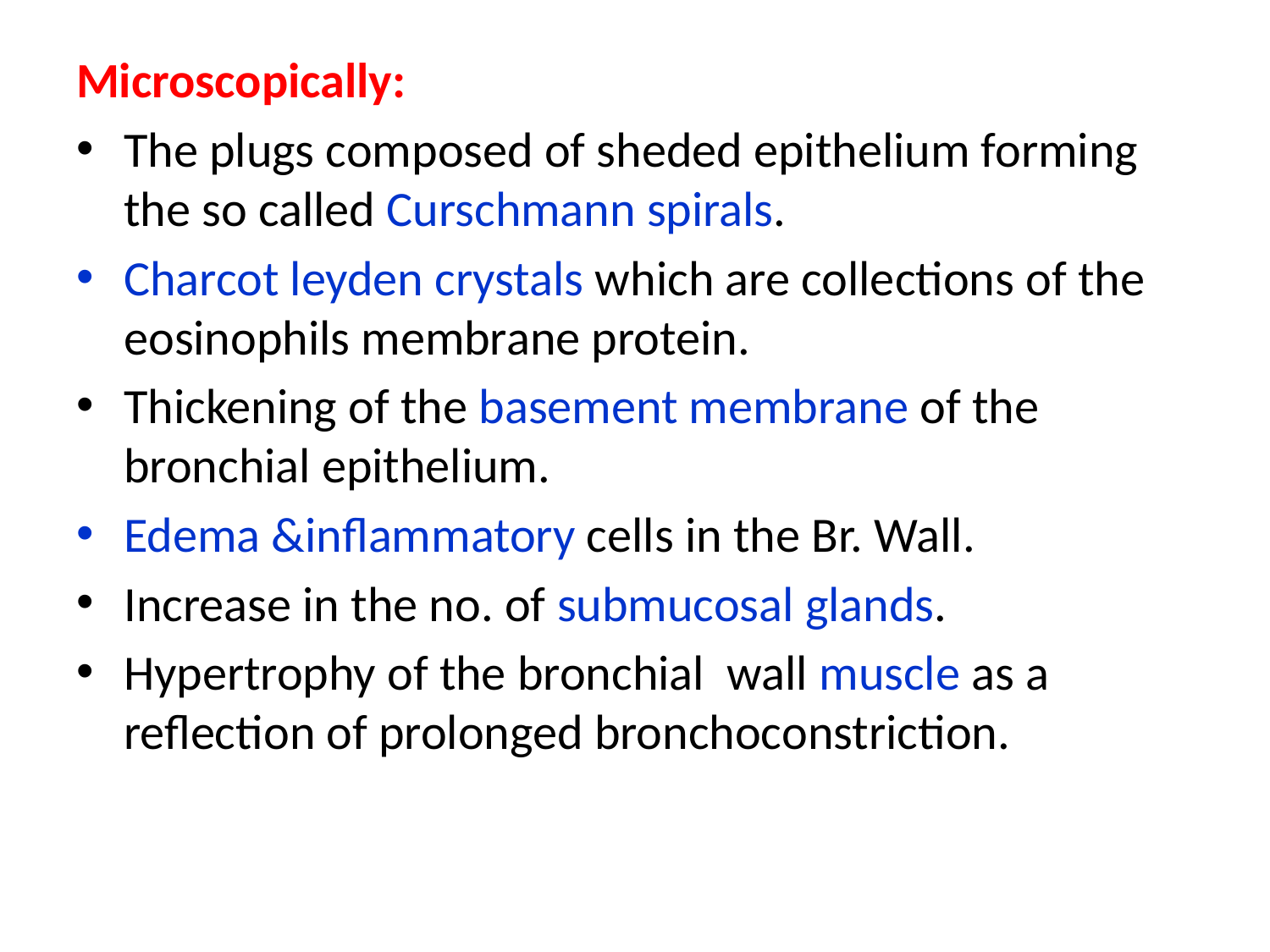

Microscopically:
The plugs composed of sheded epithelium forming the so called Curschmann spirals.
Charcot leyden crystals which are collections of the eosinophils membrane protein.
Thickening of the basement membrane of the bronchial epithelium.
Edema &inflammatory cells in the Br. Wall.
Increase in the no. of submucosal glands.
Hypertrophy of the bronchial  wall muscle as a reflection of prolonged bronchoconstriction.